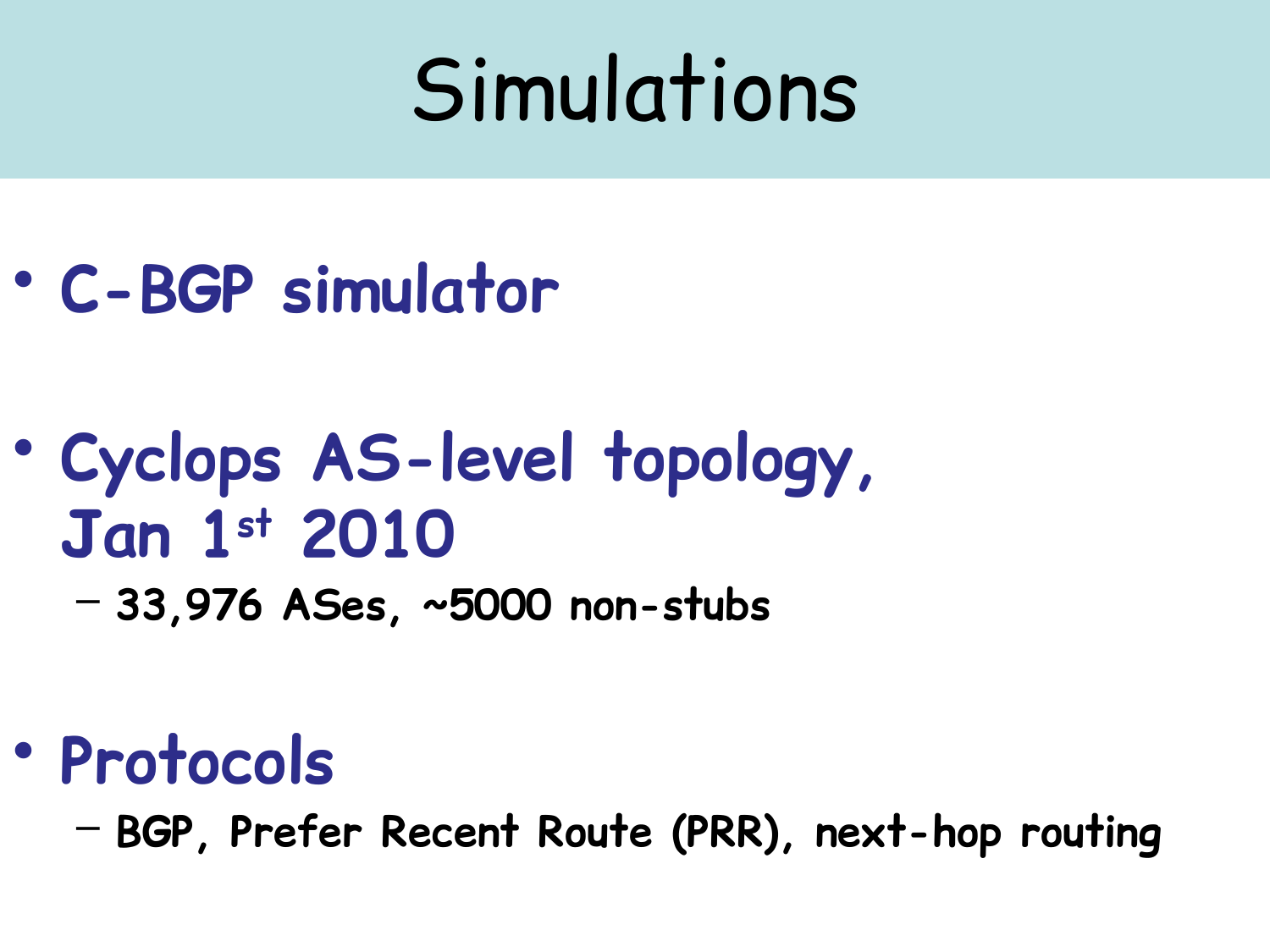

# Simulations
C-BGP simulator

Cyclops AS-level topology,
Jan 1st 2010
33,976 ASes, ~5000 non-stubs

Protocols
BGP, Prefer Recent Route (PRR), next-hop routing